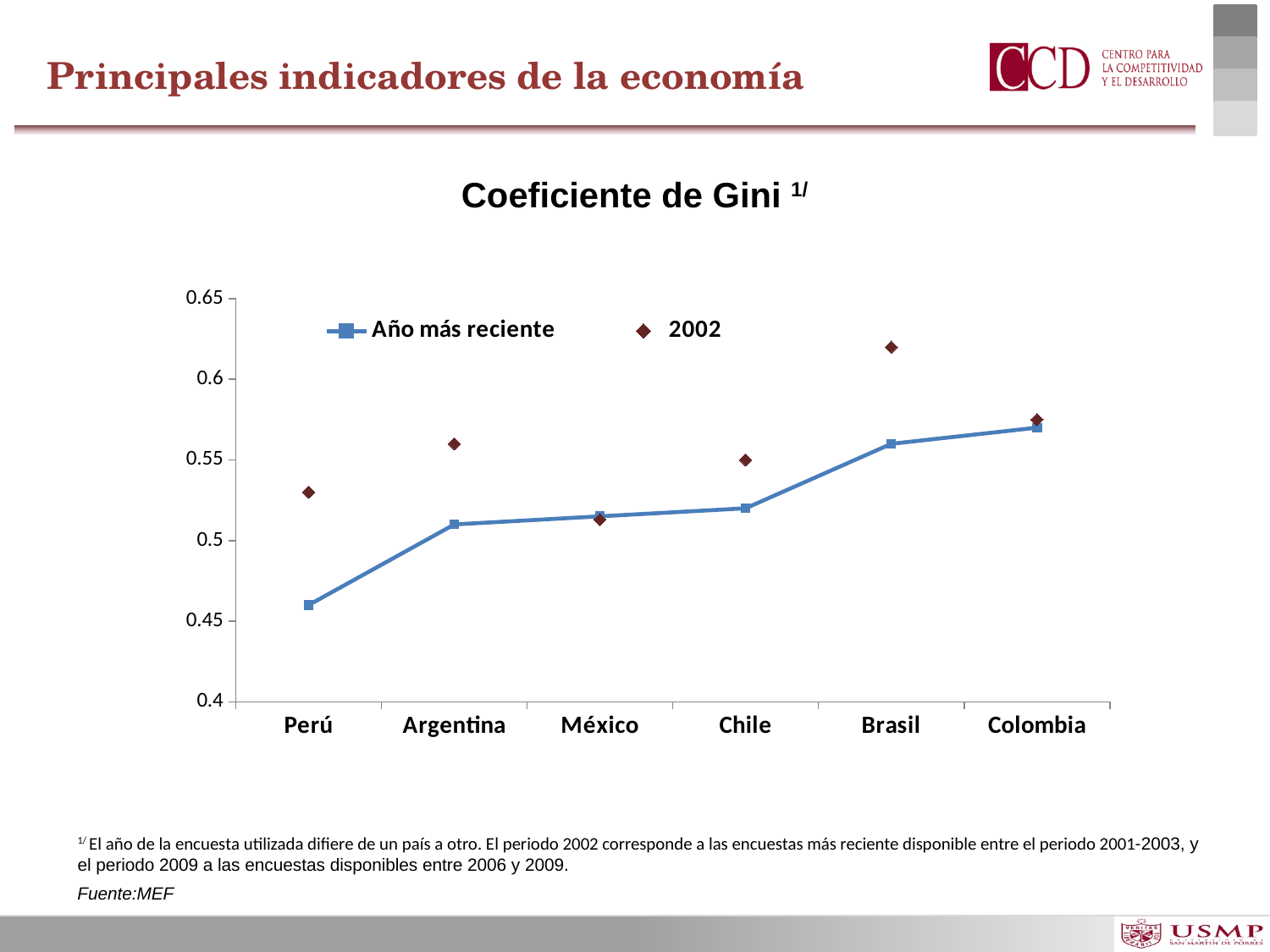

Principales indicadores de la economía
Coeficiente de Gini 1/

### Chart

| Category |  |  |
|---|---|---|
| Perú | 0.46 | 0.53 |
| Argentina | 0.51 | 0.56 |
| México | 0.515 | 0.513 |
| Chile | 0.52 | 0.55 |
| Brasil | 0.56 | 0.6200000000000012 |
| Colombia | 0.57 | 0.5750000000000006 |
1/ El año de la encuesta utilizada difiere de un país a otro. El periodo 2002 corresponde a las encuestas más reciente disponible entre el periodo 2001-2003, y el periodo 2009 a las encuestas disponibles entre 2006 y 2009.
Fuente:MEF